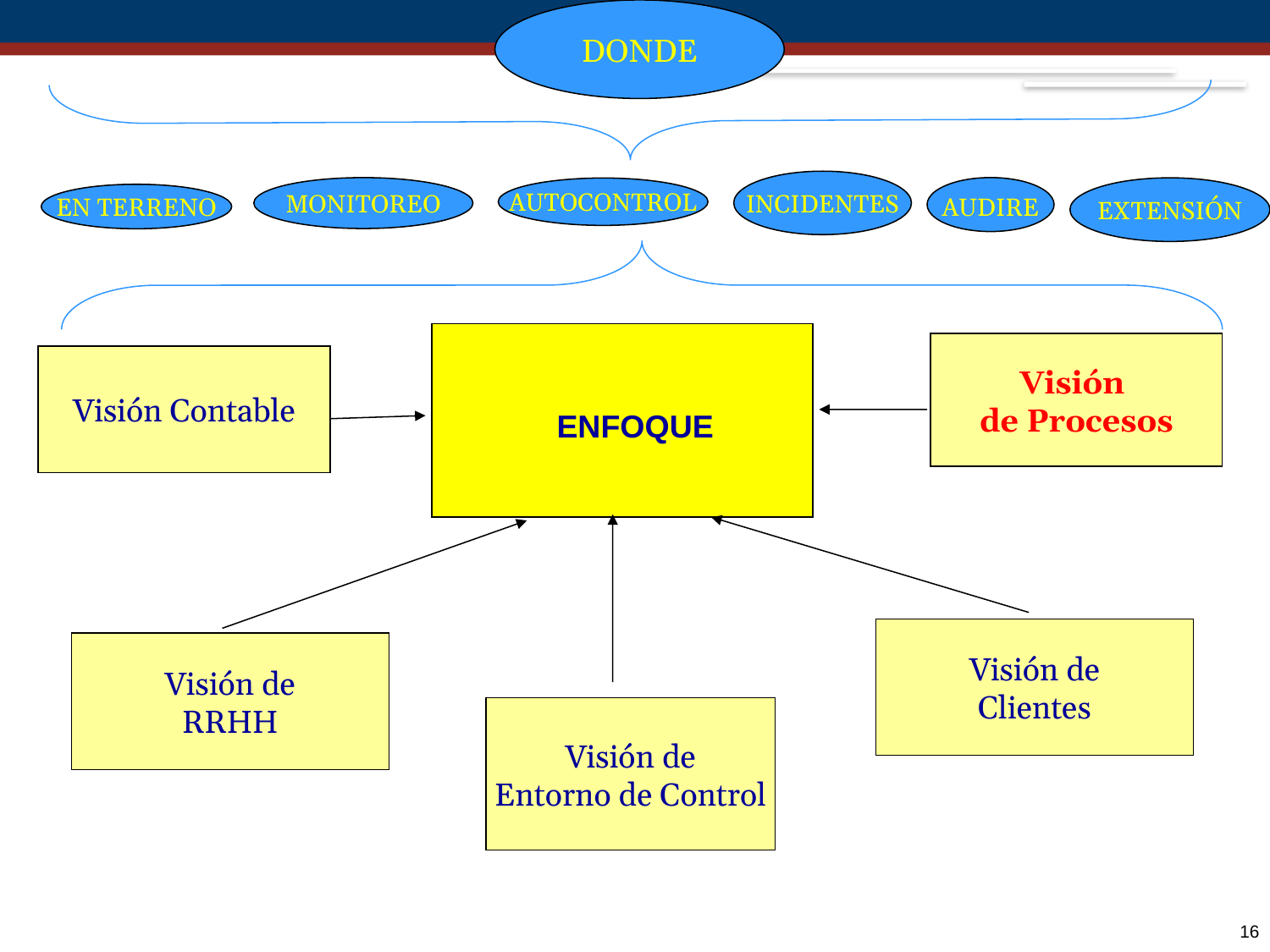

DONDE

INCIDENTES
MONITOREO

AUDIRE

EXTENSIÓN
AUTOCONTROL
EN TERRENO

Visión
de Procesos
Visión Contable
ENFOQUE

Visión de
Clientes

Visión de
RRHH

Visión de
Entorno de Control